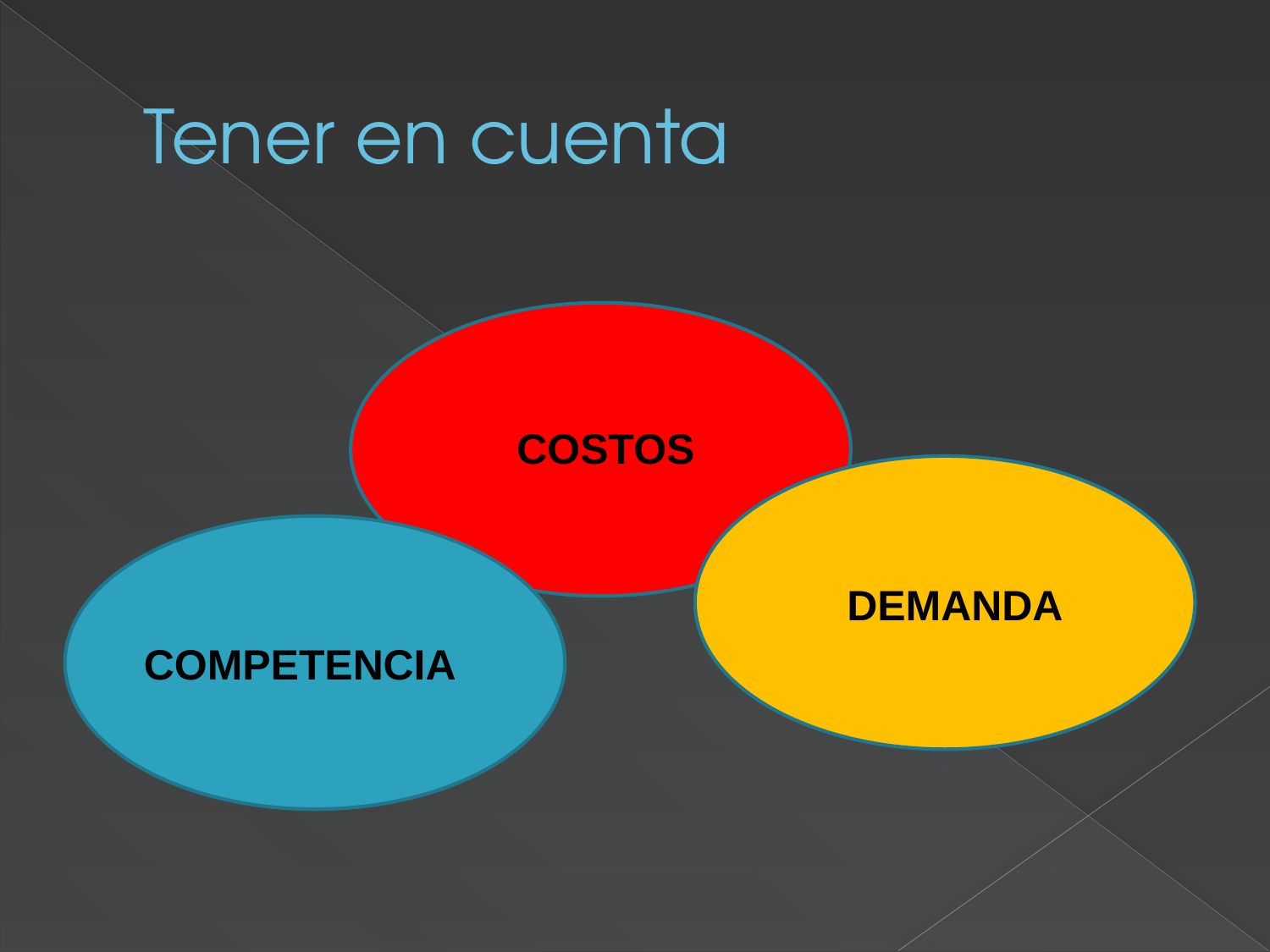

# Tener en cuenta

COSTOS

DEMANDA
COMPETENCIA